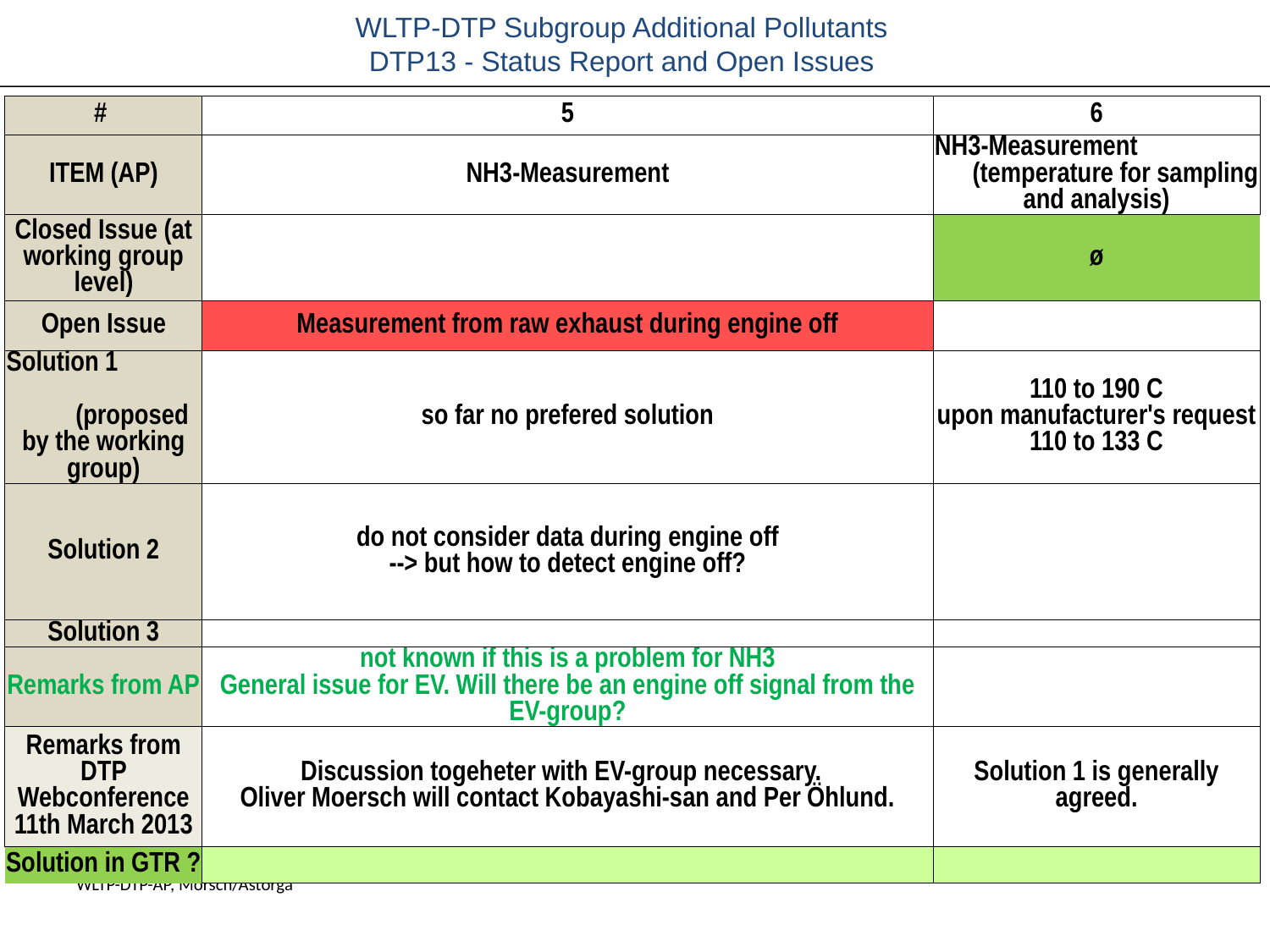

| # | 5 | 6 |
| --- | --- | --- |
| ITEM (AP) | NH3-Measurement | NH3-Measurement (temperature for sampling and analysis) |
| Closed Issue (at working group level) |  | ø |
| Open Issue | Measurement from raw exhaust during engine off |  |
| Solution 1 (proposed by the working group) | so far no prefered solution | 110 to 190 C upon manufacturer's request 110 to 133 C |
| Solution 2 | do not consider data during engine off --> but how to detect engine off? |  |
| Solution 3 |  |  |
| Remarks from AP | not known if this is a problem for NH3 General issue for EV. Will there be an engine off signal from the EV-group? |  |
| Remarks from DTP Webconference 11th March 2013 | Discussion togeheter with EV-group necessary. Oliver Moersch will contact Kobayashi-san and Per Öhlund. | Solution 1 is generally agreed. |
| Solution in GTR ? |  |  |